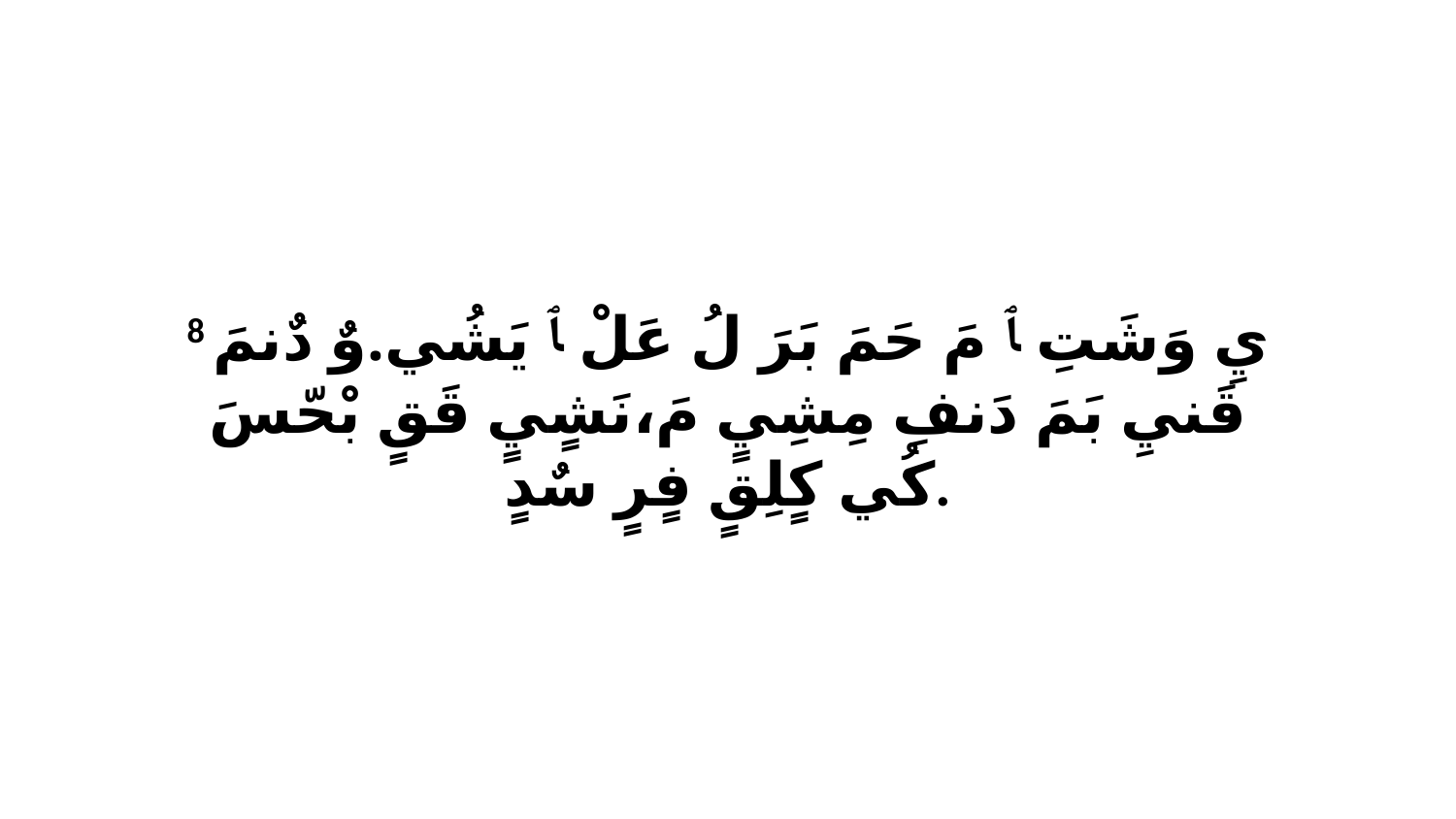

8 يِ وَشَتِ ﭑ مَ حَمَ بَرَ لُ عَلْ ﭑ يَشُي.وٌ دٌنمَ قَنيِ بَمَ دَنفِ مِشِيٍ مَ،نَشٍيٍ قَقٍ بْحّسَ كُي كٍلِقٍ فٍرٍ سٌدٍ.